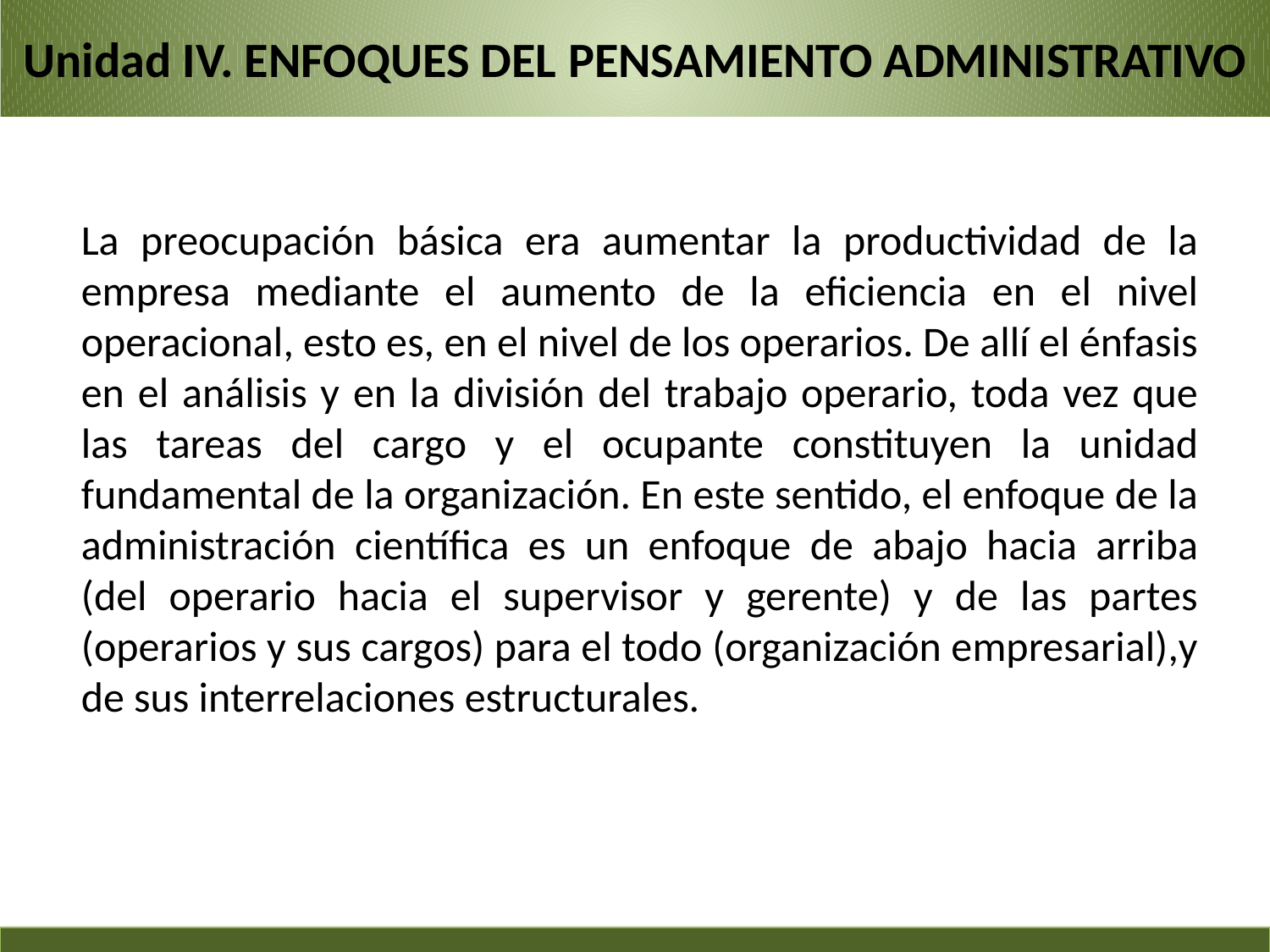

Unidad IV. ENFOQUES DEL PENSAMIENTO ADMINISTRATIVO
La preocupación básica era aumentar la productividad de la empresa mediante el aumento de la eficiencia en el nivel operacional, esto es, en el nivel de los operarios. De allí el énfasis en el análisis y en la división del trabajo operario, toda vez que las tareas del cargo y el ocupante constituyen la unidad fundamental de la organización. En este sentido, el enfoque de la administración científica es un enfoque de abajo hacia arriba (del operario hacia el supervisor y gerente) y de las partes (operarios y sus cargos) para el todo (organización empresarial),y de sus interrelaciones estructurales.
Henri Fayol, y desarrolló la llamada teoría clásica preocupada por aumentar la eficiencia de su empresa a través de su organización y de la aplicación de principios generales de la administración con bases científicas.
 Lo cierto es que sus ideas constituyen las bases del llamado enfoque clásico tradicional de la administración, cuyos postulados dominaron aproximadamente las cuatro primeras décadas de este siglo el panorama administrativo de las organizaciones.